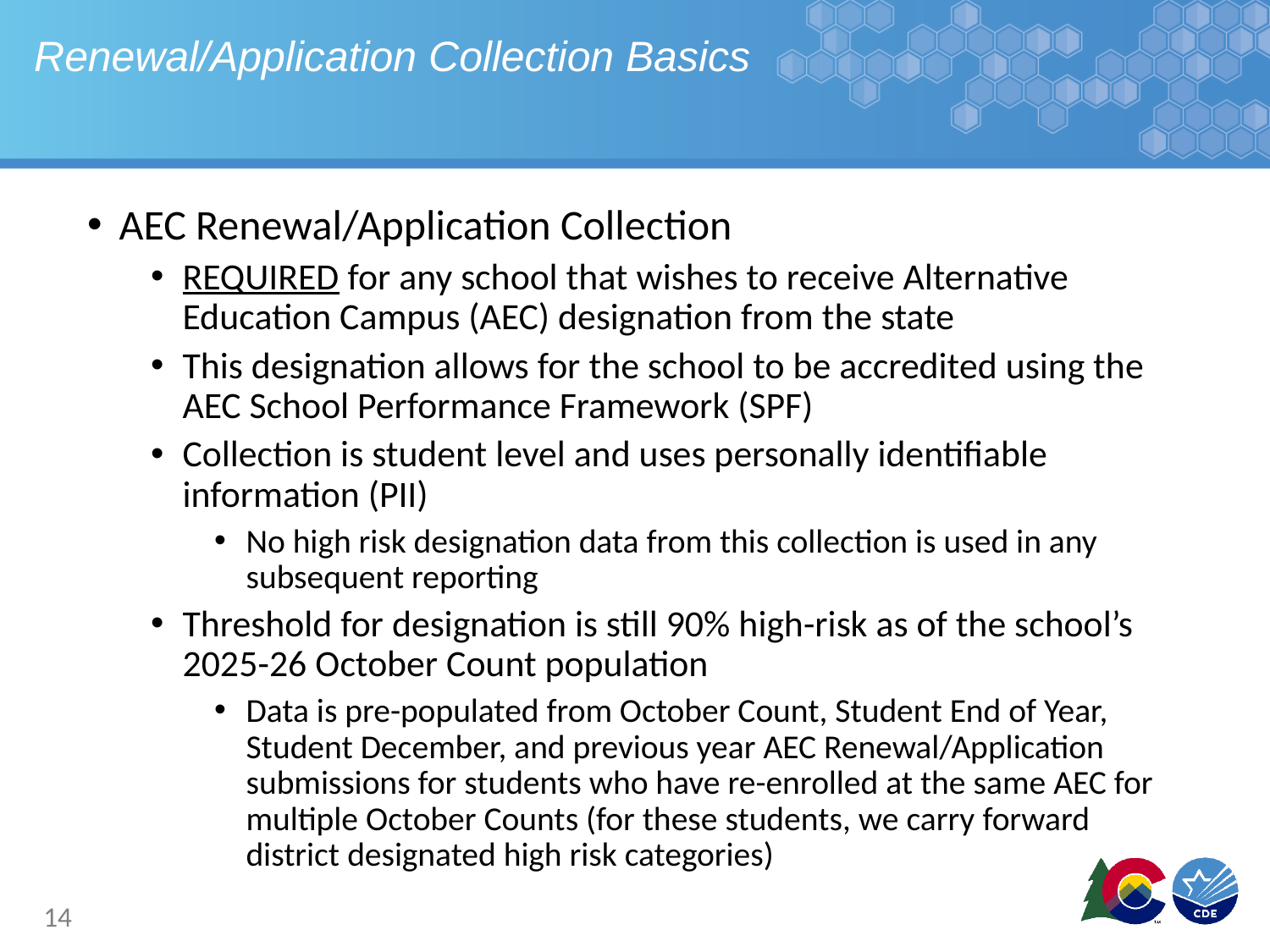

# Renewal/Application Collection Basics
AEC Renewal/Application Collection
REQUIRED for any school that wishes to receive Alternative Education Campus (AEC) designation from the state
This designation allows for the school to be accredited using the AEC School Performance Framework (SPF)
Collection is student level and uses personally identifiable information (PII)
No high risk designation data from this collection is used in any subsequent reporting
Threshold for designation is still 90% high-risk as of the school’s 2025-26 October Count population
Data is pre-populated from October Count, Student End of Year, Student December, and previous year AEC Renewal/Application submissions for students who have re-enrolled at the same AEC for multiple October Counts (for these students, we carry forward district designated high risk categories)

14